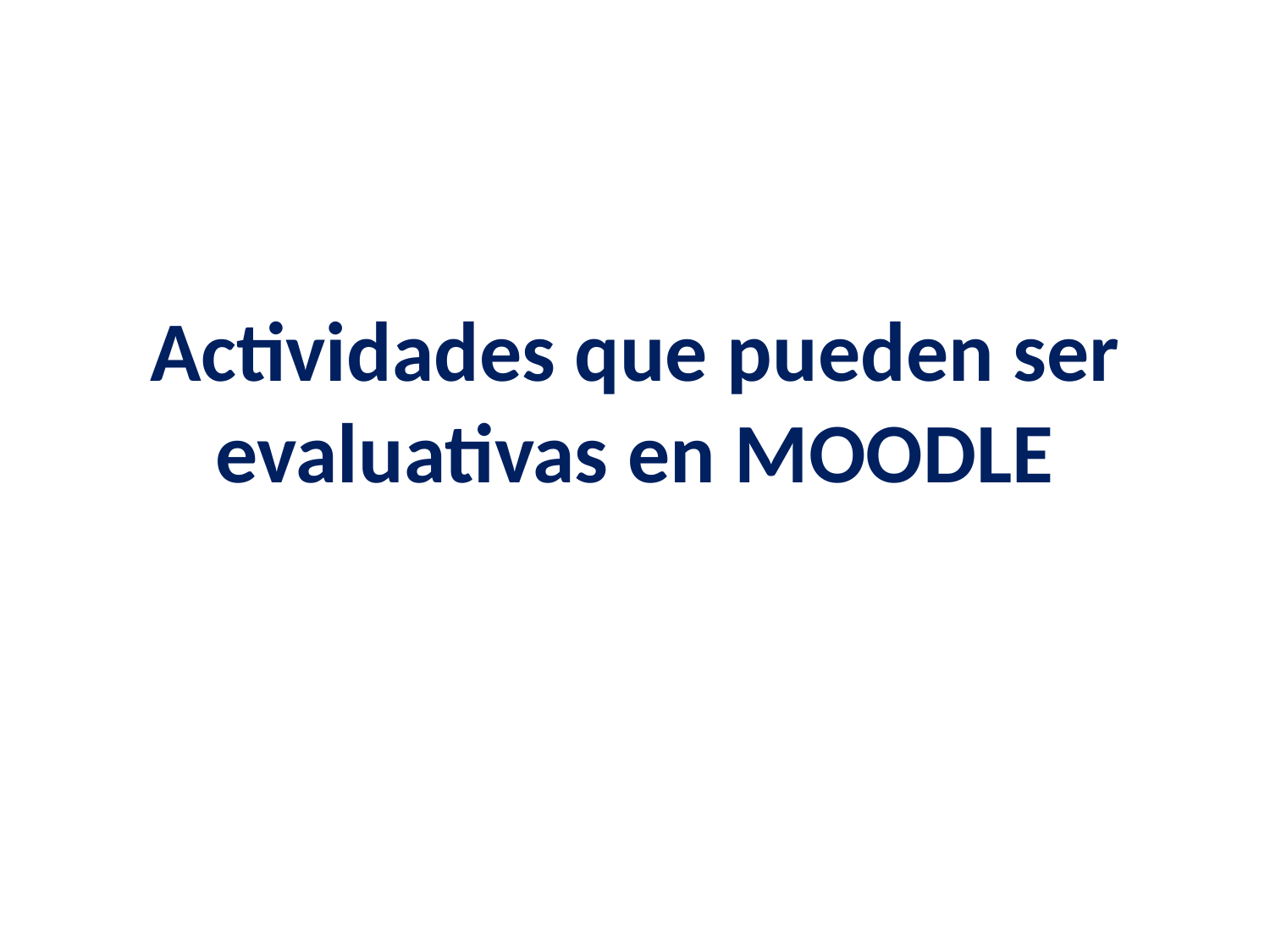

# Actividades que pueden ser evaluativas en MOODLE